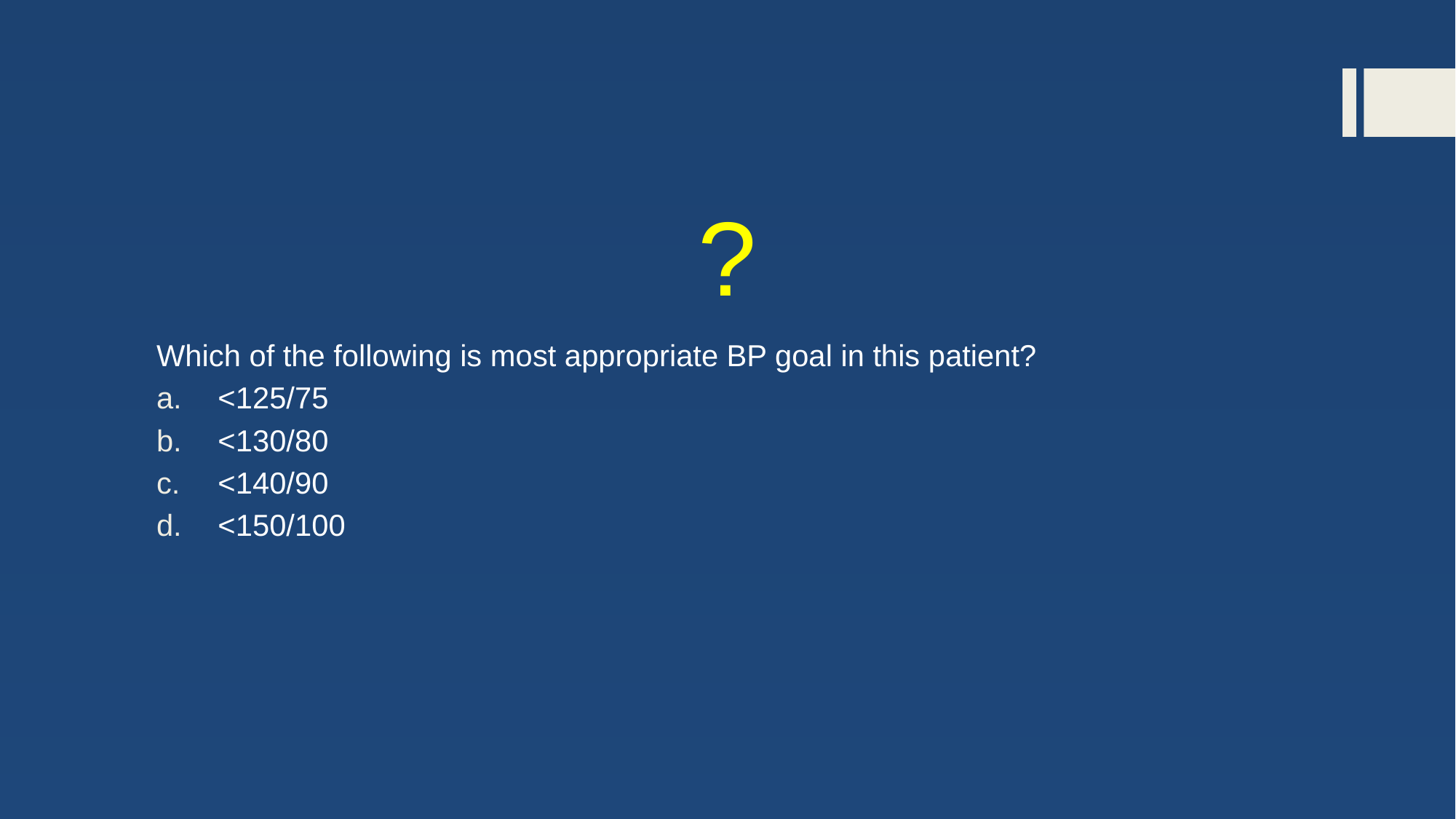

# ?
Which of the following is most appropriate BP goal in this patient?
<125/75
<130/80
<140/90
<150/100